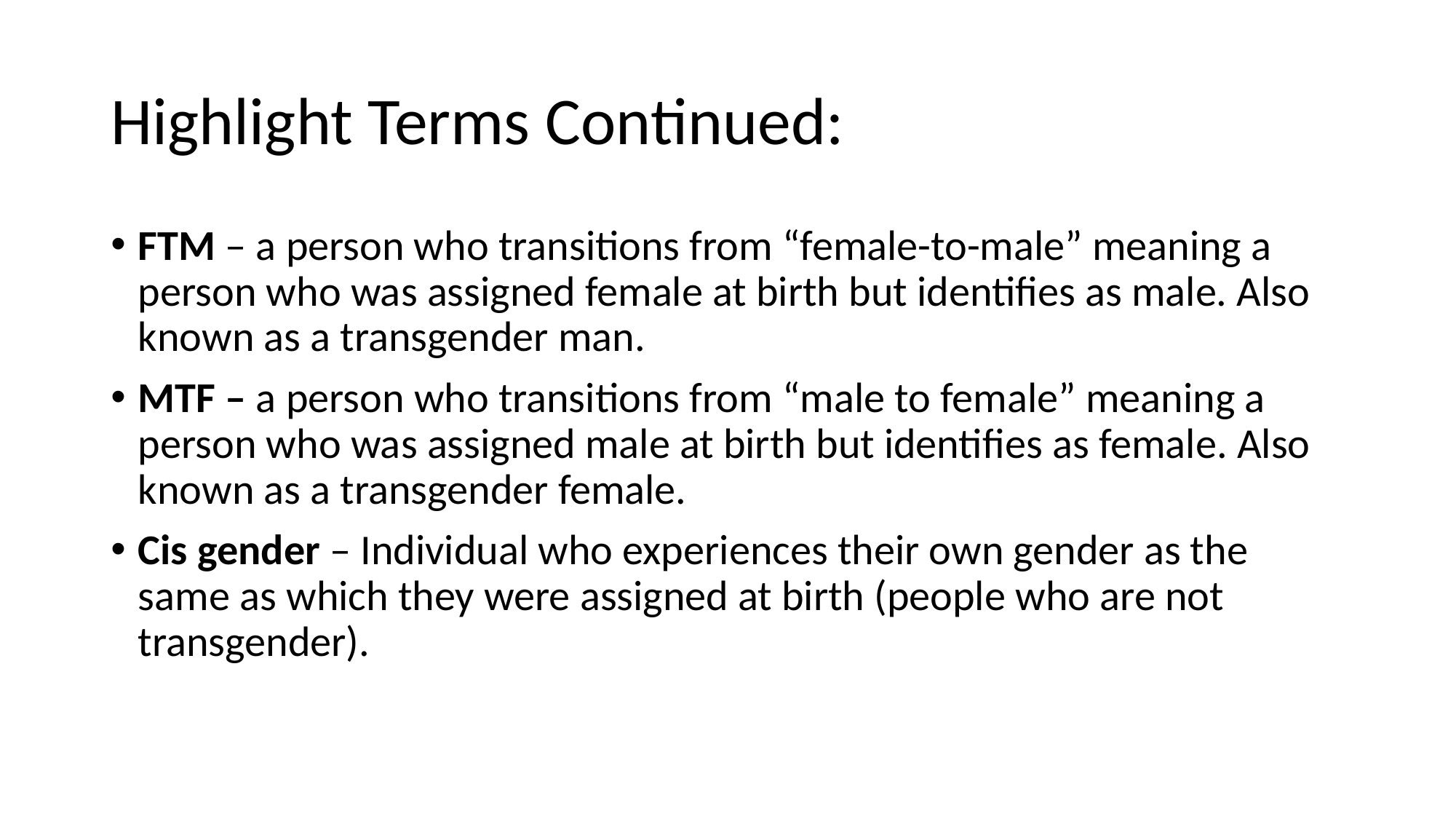

# Highlight Terms Continued:
FTM – a person who transitions from “female-to-male” meaning a person who was assigned female at birth but identifies as male. Also known as a transgender man.
MTF – a person who transitions from “male to female” meaning a person who was assigned male at birth but identifies as female. Also known as a transgender female.
Cis gender – Individual who experiences their own gender as the same as which they were assigned at birth (people who are not transgender).